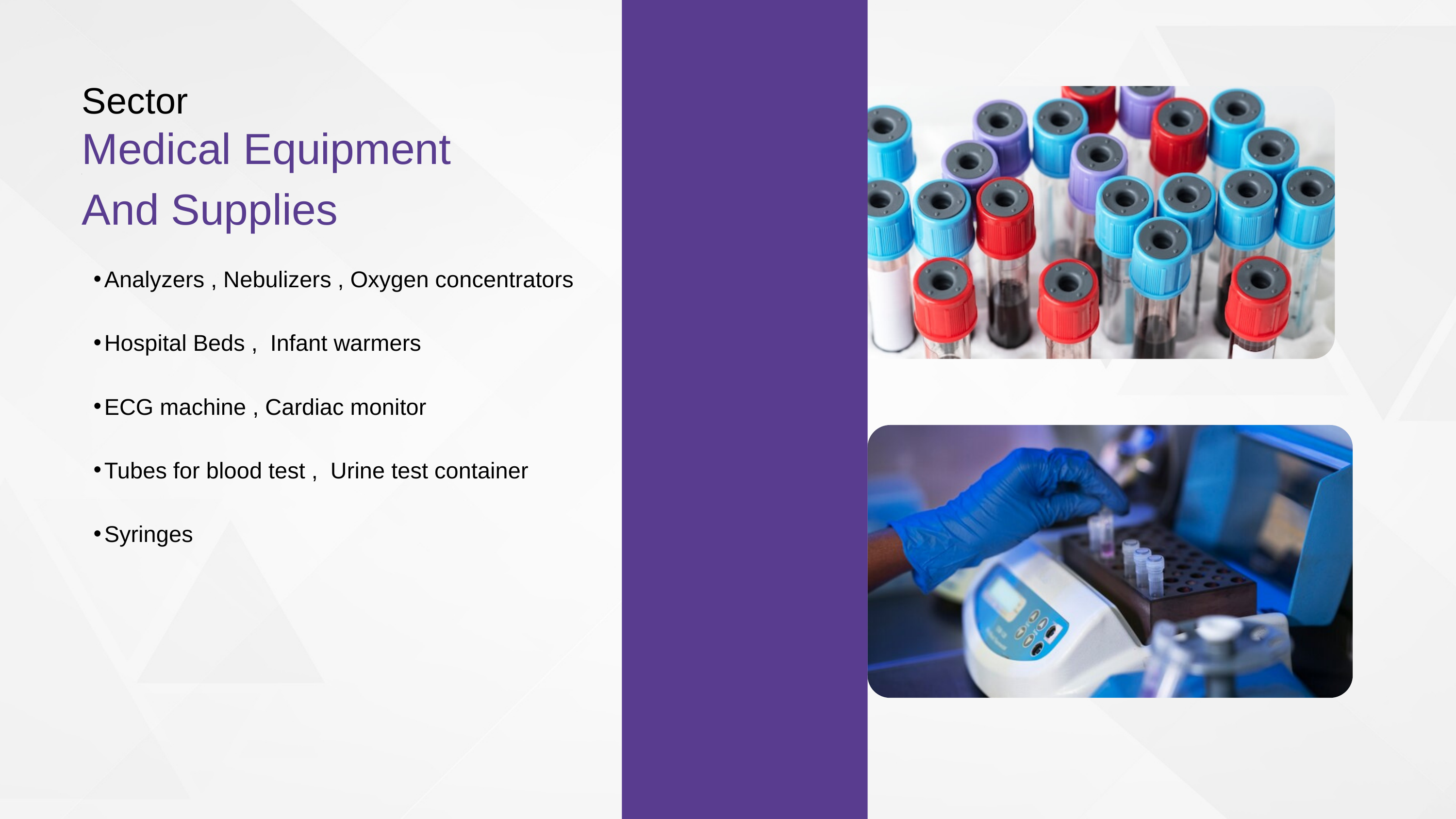

Sector

Medical Equipment
And Supplies

Analyzers , Nebulizers , Oxygen concentrators

Hospital Beds ,  Infant warmers

ECG machine , Cardiac monitor

Tubes for blood test ,  Urine test container

Syringes